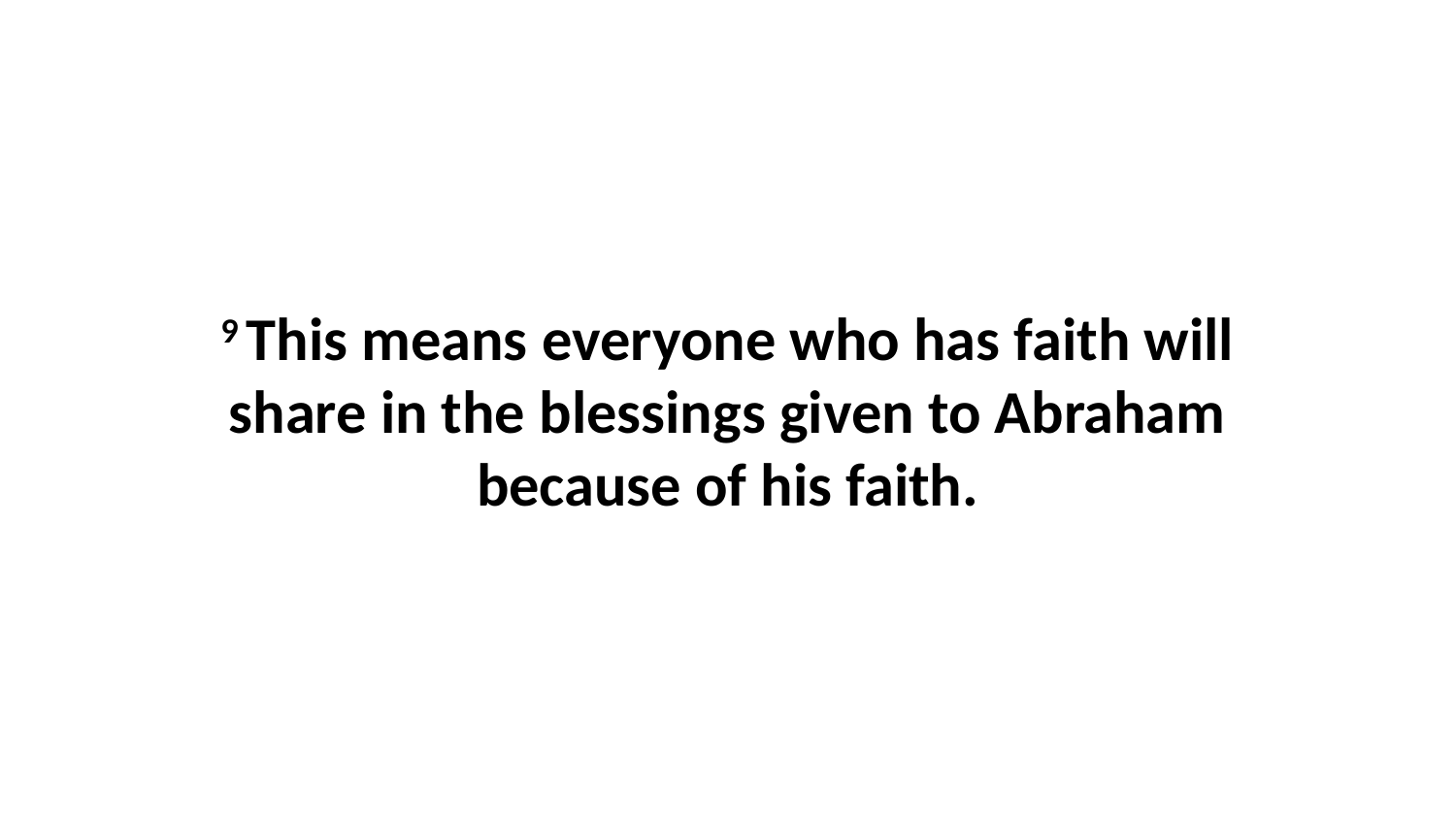

9 This means everyone who has faith will share in the blessings given to Abraham because of his faith.